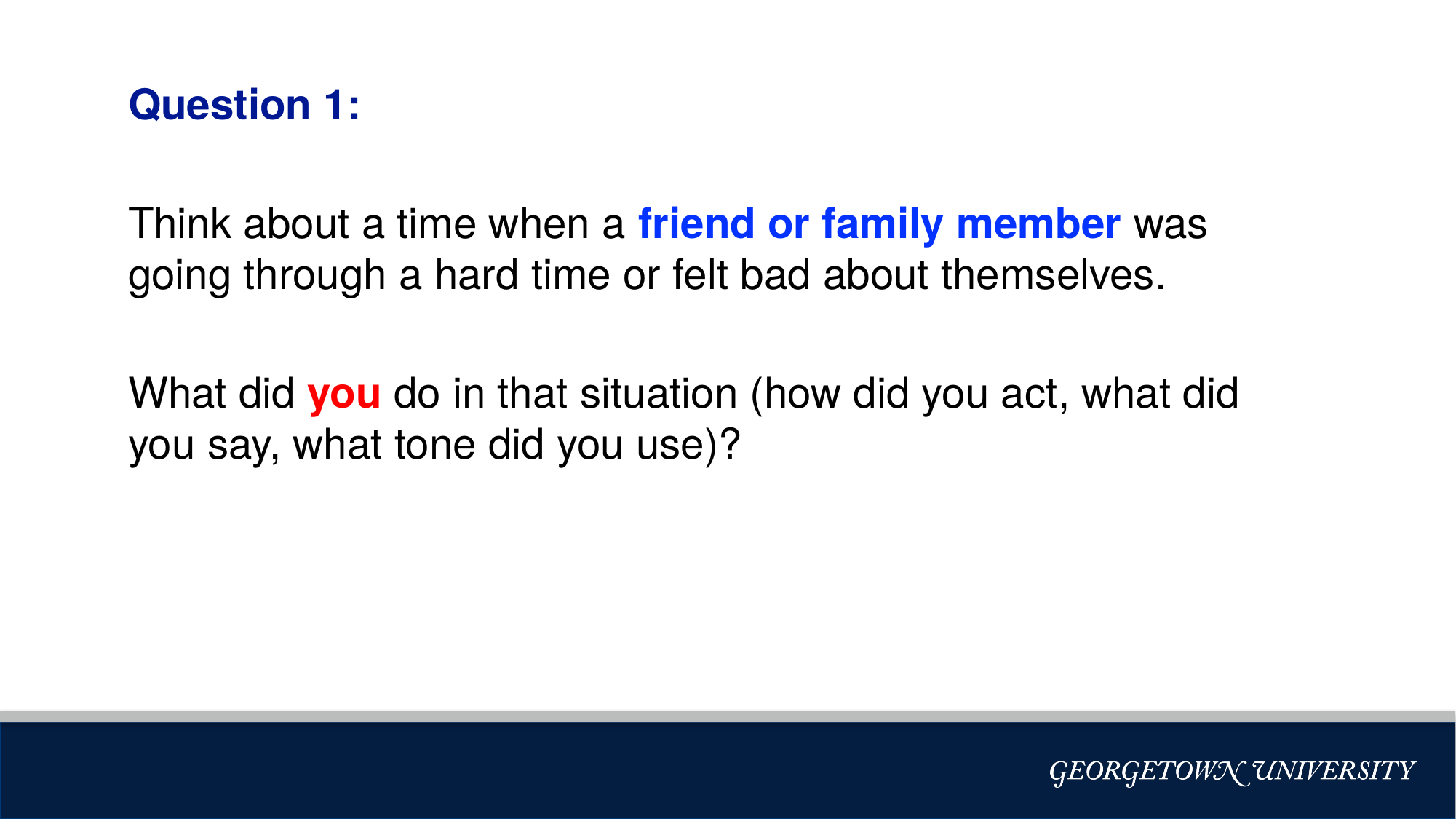

Question 1:

Think about a time when a friend or family member was going through a hard time or felt bad about themselves.

What did you do in that situation (how did you act, what did you say, what tone did you use)?